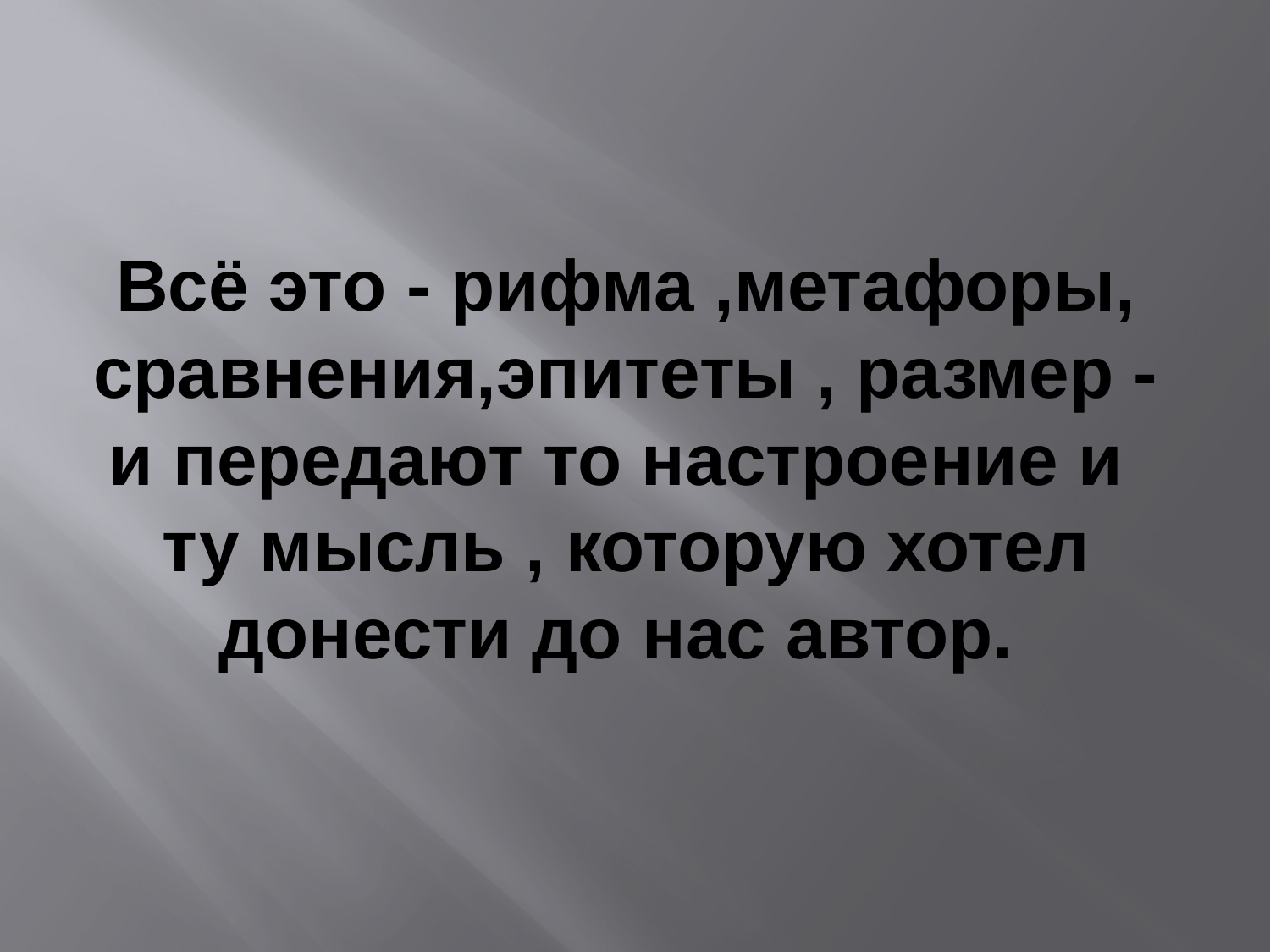

# Всё это - рифма ,метафоры, сравнения,эпитеты , размер - и передают то настроение и ту мысль , которую хотел донести до нас автор.